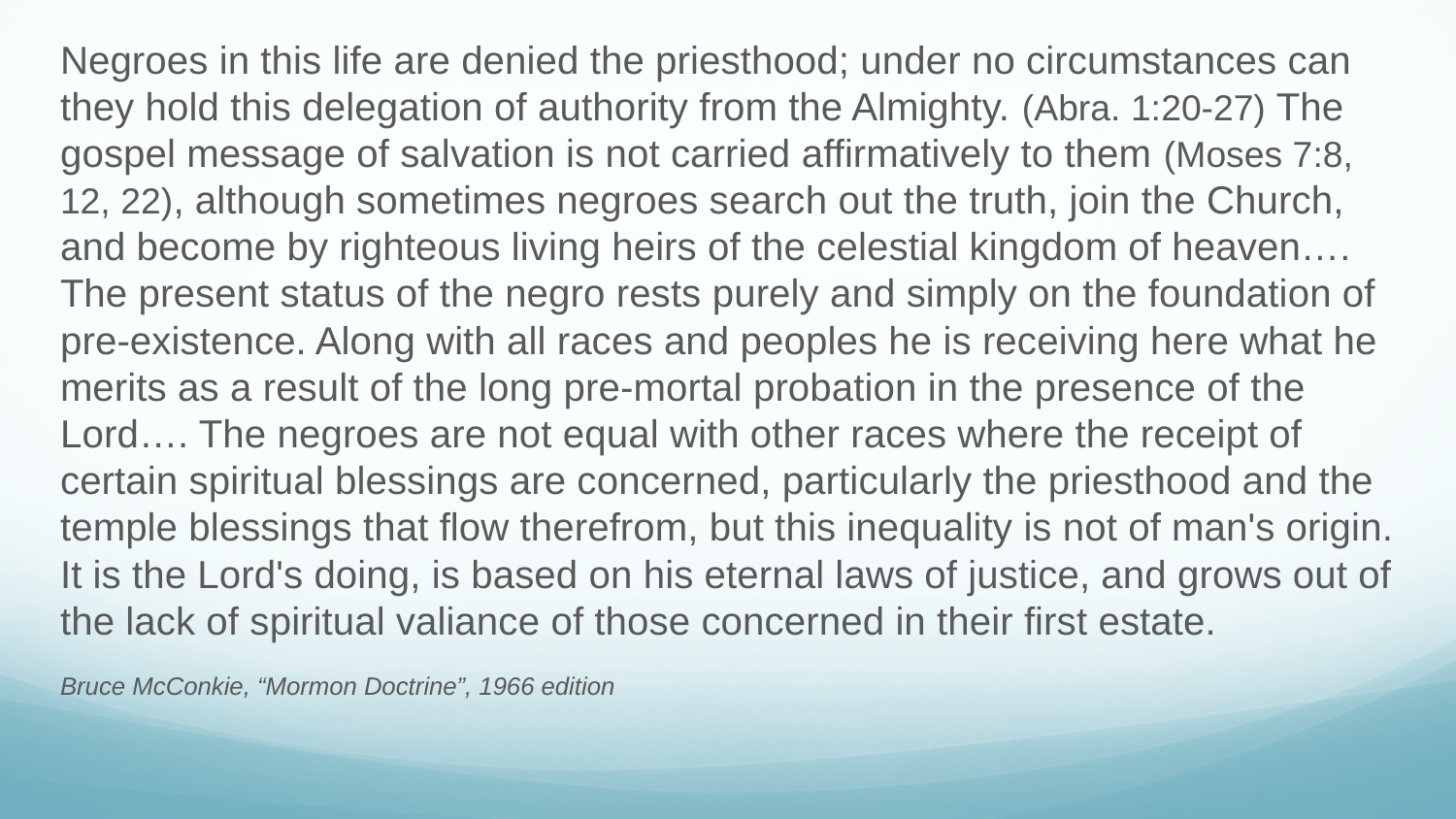

Negroes in this life are denied the priesthood; under no circumstances can they hold this delegation of authority from the Almighty. (Abra. 1:20-27) The gospel message of salvation is not carried affirmatively to them (Moses 7:8, 12, 22), although sometimes negroes search out the truth, join the Church, and become by righteous living heirs of the celestial kingdom of heaven…. The present status of the negro rests purely and simply on the foundation of pre-existence. Along with all races and peoples he is receiving here what he merits as a result of the long pre-mortal probation in the presence of the Lord…. The negroes are not equal with other races where the receipt of certain spiritual blessings are concerned, particularly the priesthood and the temple blessings that flow therefrom, but this inequality is not of man's origin. It is the Lord's doing, is based on his eternal laws of justice, and grows out of the lack of spiritual valiance of those concerned in their first estate.
Bruce McConkie, “Mormon Doctrine”, 1966 edition